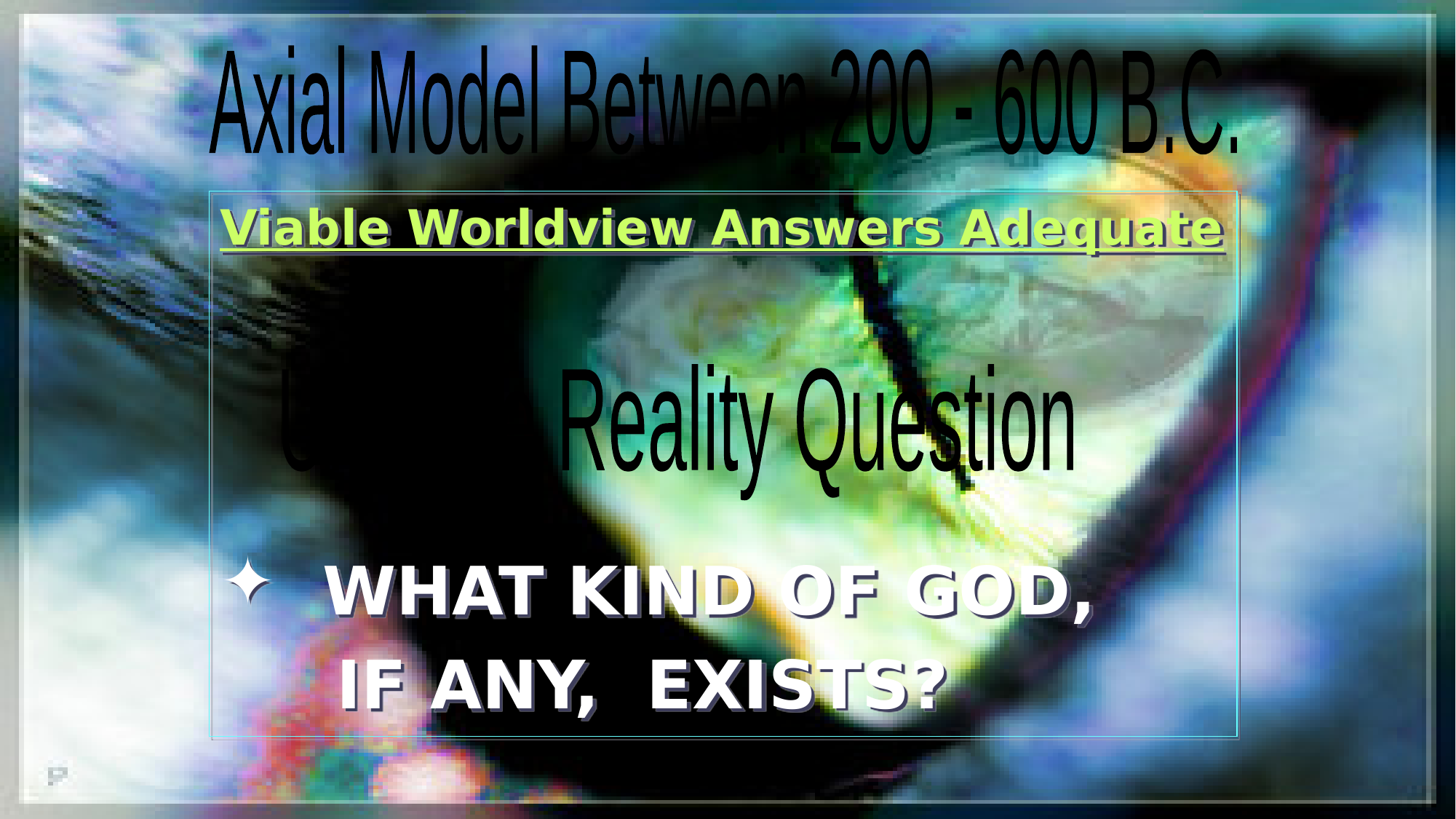

#
Axial Model Between 200 - 600 B.C.
Viable Worldview Answers Adequate

  WHAT KIND OF GOD,
     IF ANY,  EXISTS?
Ultimate Reality Question